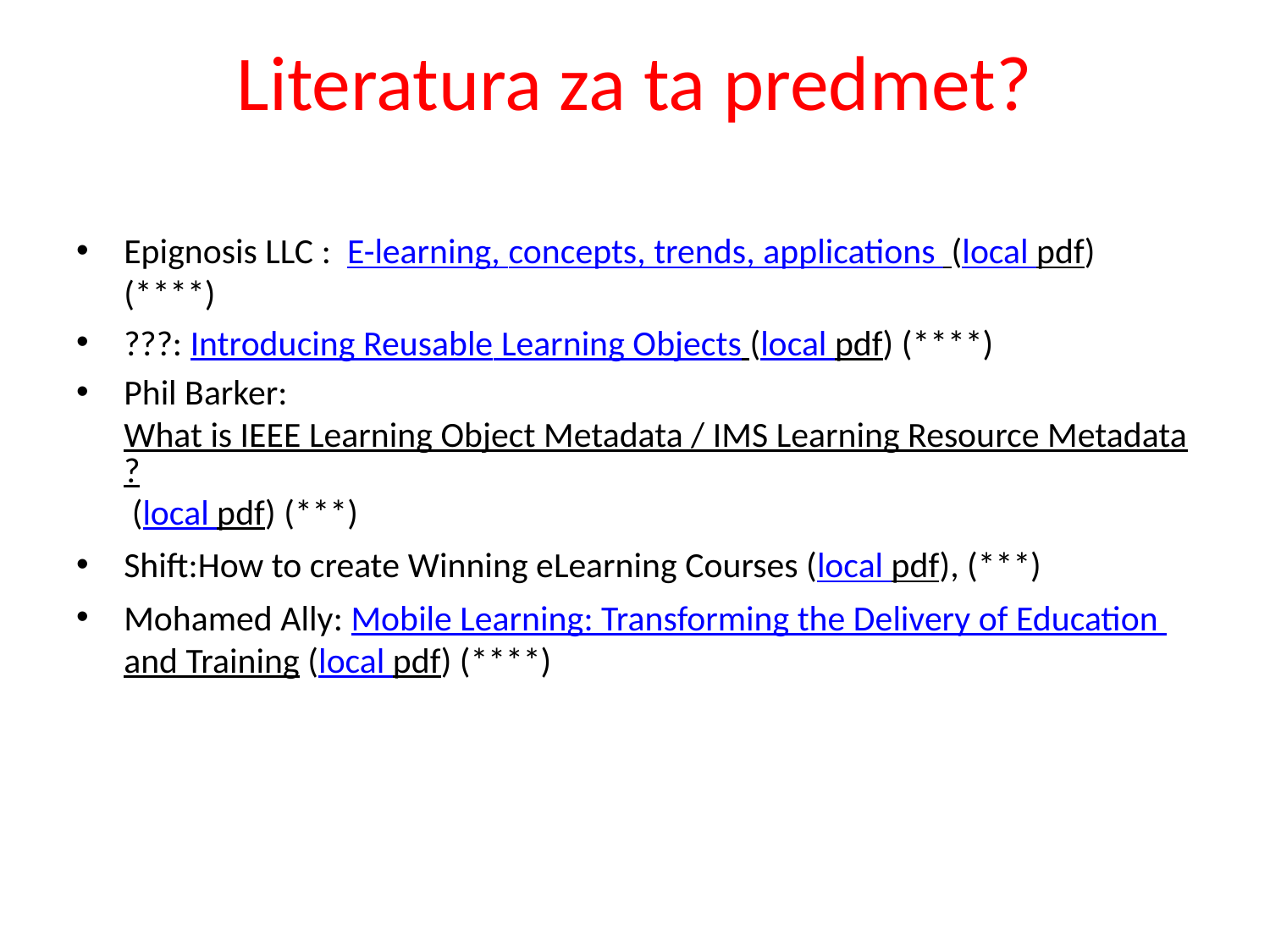

# Literatura za ta predmet?
Epignosis LLC :  E-learning, concepts, trends, applications  (local pdf) (****)
???: Introducing Reusable Learning Objects (local pdf) (****)
Phil Barker:  What is IEEE Learning Object Metadata / IMS Learning Resource Metadata? (local pdf) (***)
Shift:How to create Winning eLearning Courses (local pdf), (***)
Mohamed Ally: Mobile Learning: Transforming the Delivery of Education and Training (local pdf) (****)